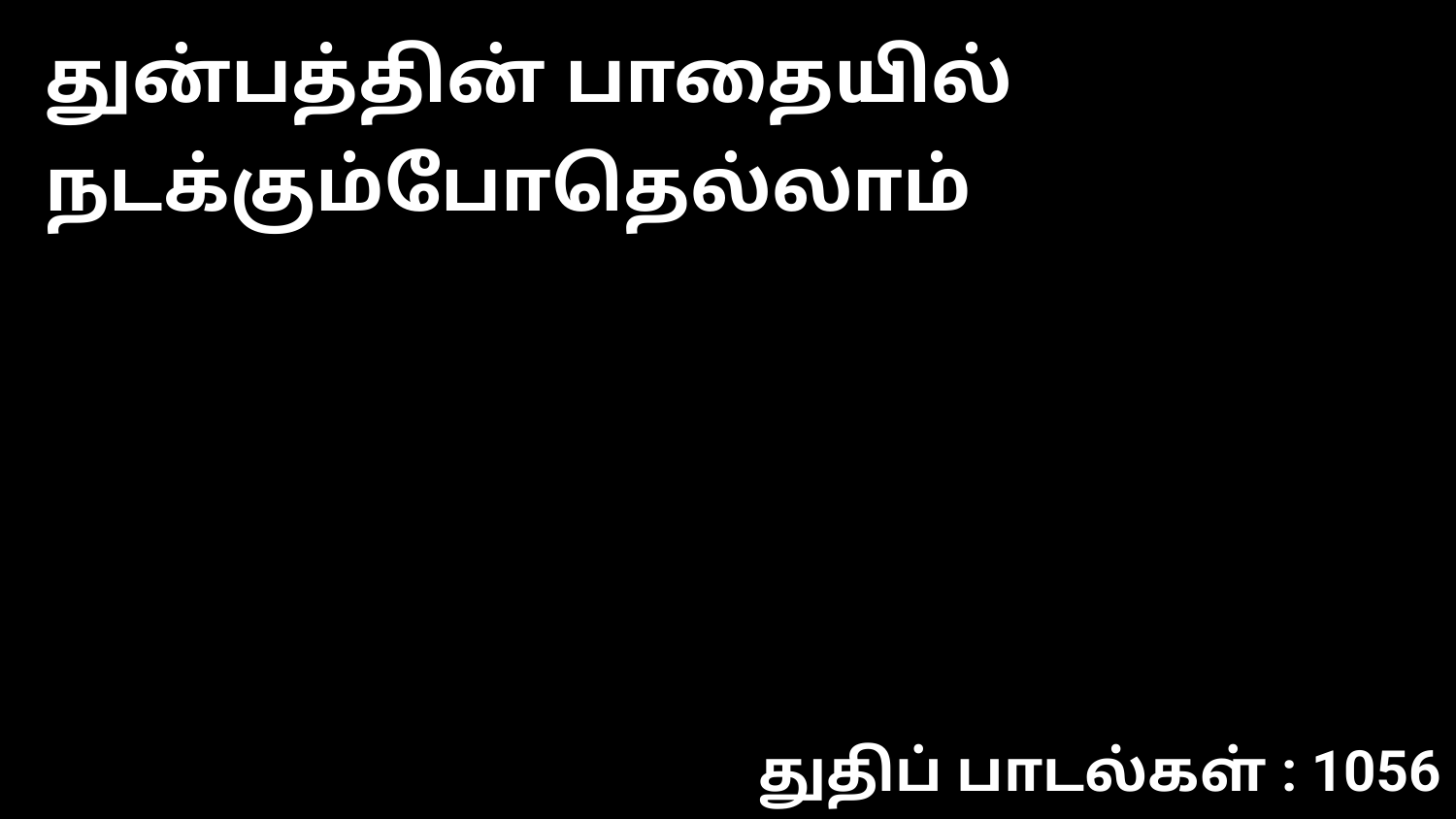

துன்பத்தின் பாதையில் நடக்கும்போதெல்லாம்
துதிப் பாடல்கள் : 1056